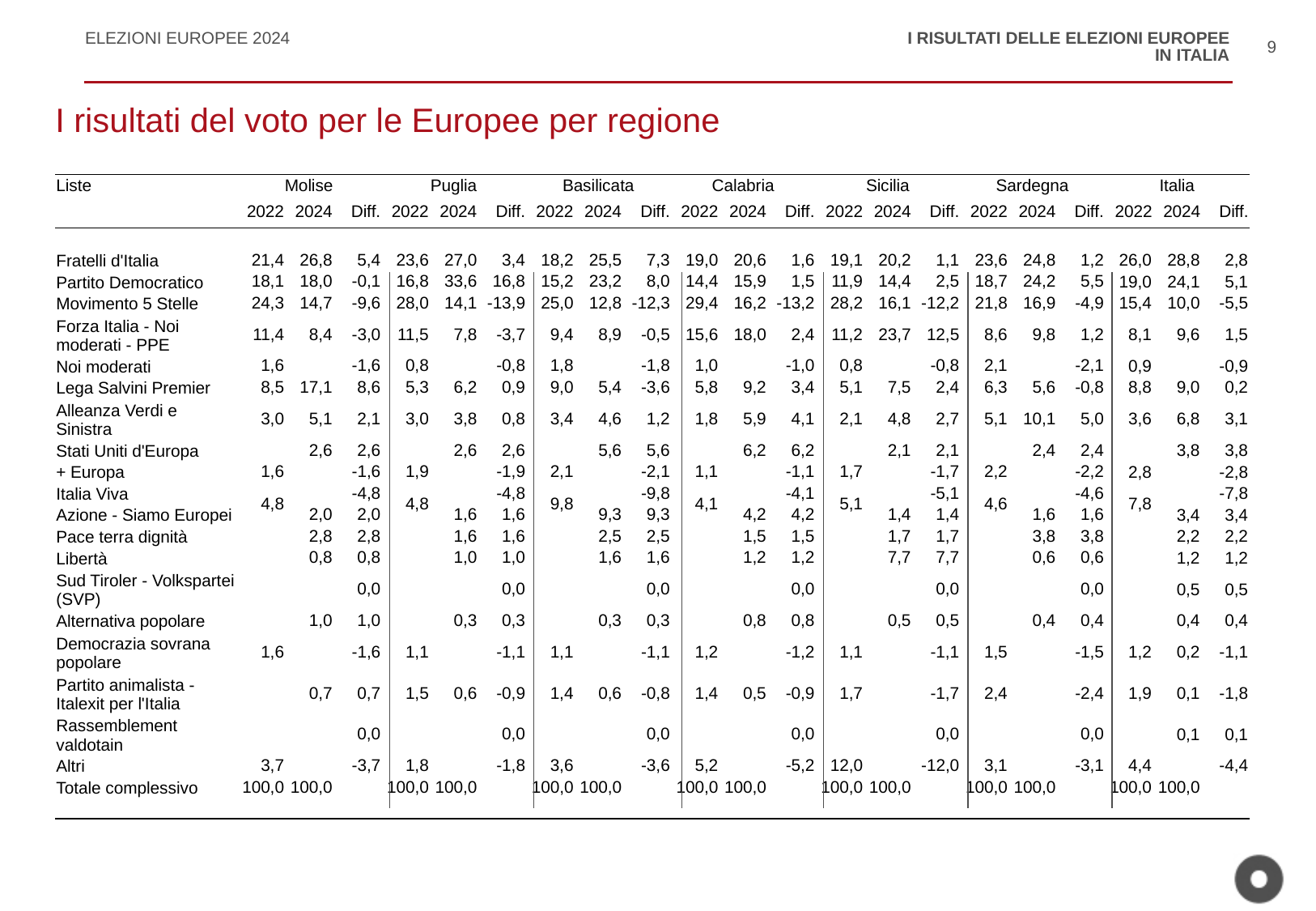

I RISULTATI DELLE ELEZIONI EUROPEE
IN ITALIA
9
# I risultati del voto per le Europee per regione
| Liste | Molise |  |  | Puglia |  |  | Basilicata |  |  | Calabria |  |  | Sicilia |  |  | Sardegna |  |  | Italia |  |  |
| --- | --- | --- | --- | --- | --- | --- | --- | --- | --- | --- | --- | --- | --- | --- | --- | --- | --- | --- | --- | --- | --- |
|  | 2022 | 2024 | Diff. | 2022 | 2024 | Diff. | 2022 | 2024 | Diff. | 2022 | 2024 | Diff. | 2022 | 2024 | Diff. | 2022 | 2024 | Diff. | 2022 | 2024 | Diff. |
|  |  |  |  |  |  |  |  |  |  |  |  |  |  |  |  |  |  |  |  |  |  |
| Fratelli d'Italia | 21,4 | 26,8 | 5,4 | 23,6 | 27,0 | 3,4 | 18,2 | 25,5 | 7,3 | 19,0 | 20,6 | 1,6 | 19,1 | 20,2 | 1,1 | 23,6 | 24,8 | 1,2 | 26,0 | 28,8 | 2,8 |
| Partito Democratico | 18,1 | 18,0 | -0,1 | 16,8 | 33,6 | 16,8 | 15,2 | 23,2 | 8,0 | 14,4 | 15,9 | 1,5 | 11,9 | 14,4 | 2,5 | 18,7 | 24,2 | 5,5 | 19,0 | 24,1 | 5,1 |
| Movimento 5 Stelle | 24,3 | 14,7 | -9,6 | 28,0 | 14,1 | -13,9 | 25,0 | 12,8 | -12,3 | 29,4 | 16,2 | -13,2 | 28,2 | 16,1 | -12,2 | 21,8 | 16,9 | -4,9 | 15,4 | 10,0 | -5,5 |
| Forza Italia - Noi moderati - PPE | 11,4 | 8,4 | -3,0 | 11,5 | 7,8 | -3,7 | 9,4 | 8,9 | -0,5 | 15,6 | 18,0 | 2,4 | 11,2 | 23,7 | 12,5 | 8,6 | 9,8 | 1,2 | 8,1 | 9,6 | 1,5 |
| Noi moderati | 1,6 |  | -1,6 | 0,8 |  | -0,8 | 1,8 |  | -1,8 | 1,0 |  | -1,0 | 0,8 |  | -0,8 | 2,1 |  | -2,1 | 0,9 |  | -0,9 |
| Lega Salvini Premier | 8,5 | 17,1 | 8,6 | 5,3 | 6,2 | 0,9 | 9,0 | 5,4 | -3,6 | 5,8 | 9,2 | 3,4 | 5,1 | 7,5 | 2,4 | 6,3 | 5,6 | -0,8 | 8,8 | 9,0 | 0,2 |
| Alleanza Verdi e Sinistra | 3,0 | 5,1 | 2,1 | 3,0 | 3,8 | 0,8 | 3,4 | 4,6 | 1,2 | 1,8 | 5,9 | 4,1 | 2,1 | 4,8 | 2,7 | 5,1 | 10,1 | 5,0 | 3,6 | 6,8 | 3,1 |
| Stati Uniti d'Europa |  | 2,6 | 2,6 |  | 2,6 | 2,6 |  | 5,6 | 5,6 |  | 6,2 | 6,2 |  | 2,1 | 2,1 |  | 2,4 | 2,4 |  | 3,8 | 3,8 |
| + Europa | 1,6 |  | -1,6 | 1,9 |  | -1,9 | 2,1 |  | -2,1 | 1,1 |  | -1,1 | 1,7 |  | -1,7 | 2,2 |  | -2,2 | 2,8 |  | -2,8 |
| Italia Viva | 4,8 |  | -4,8 | 4,8 |  | -4,8 | 9,8 |  | -9,8 | 4,1 |  | -4,1 | 5,1 |  | -5,1 | 4,6 |  | -4,6 | 7,8 |  | -7,8 |
| Azione - Siamo Europei |  | 2,0 | 2,0 |  | 1,6 | 1,6 |  | 9,3 | 9,3 |  | 4,2 | 4,2 |  | 1,4 | 1,4 |  | 1,6 | 1,6 |  | 3,4 | 3,4 |
| Pace terra dignità |  | 2,8 | 2,8 |  | 1,6 | 1,6 |  | 2,5 | 2,5 |  | 1,5 | 1,5 |  | 1,7 | 1,7 |  | 3,8 | 3,8 |  | 2,2 | 2,2 |
| Libertà |  | 0,8 | 0,8 |  | 1,0 | 1,0 |  | 1,6 | 1,6 |  | 1,2 | 1,2 |  | 7,7 | 7,7 |  | 0,6 | 0,6 |  | 1,2 | 1,2 |
| Sud Tiroler - Volkspartei (SVP) |  |  | 0,0 |  |  | 0,0 |  |  | 0,0 |  |  | 0,0 |  |  | 0,0 |  |  | 0,0 |  | 0,5 | 0,5 |
| Alternativa popolare |  | 1,0 | 1,0 |  | 0,3 | 0,3 |  | 0,3 | 0,3 |  | 0,8 | 0,8 |  | 0,5 | 0,5 |  | 0,4 | 0,4 |  | 0,4 | 0,4 |
| Democrazia sovrana popolare | 1,6 |  | -1,6 | 1,1 |  | -1,1 | 1,1 |  | -1,1 | 1,2 |  | -1,2 | 1,1 |  | -1,1 | 1,5 |  | -1,5 | 1,2 | 0,2 | -1,1 |
| Partito animalista - Italexit per l'Italia |  | 0,7 | 0,7 | 1,5 | 0,6 | -0,9 | 1,4 | 0,6 | -0,8 | 1,4 | 0,5 | -0,9 | 1,7 |  | -1,7 | 2,4 |  | -2,4 | 1,9 | 0,1 | -1,8 |
| Rassemblement valdotain |  |  | 0,0 |  |  | 0,0 |  |  | 0,0 |  |  | 0,0 |  |  | 0,0 |  |  | 0,0 |  | 0,1 | 0,1 |
| Altri | 3,7 |  | -3,7 | 1,8 |  | -1,8 | 3,6 |  | -3,6 | 5,2 |  | -5,2 | 12,0 |  | -12,0 | 3,1 |  | -3,1 | 4,4 |  | -4,4 |
| Totale complessivo | 100,0 | 100,0 |  | 100,0 | 100,0 |  | 100,0 | 100,0 |  | 100,0 | 100,0 |  | 100,0 | 100,0 |  | 100,0 | 100,0 |  | 100,0 | 100,0 |  |
|  |  |  |  |  |  |  |  |  |  |  |  |  |  |  |  |  |  |  |  |  |  |